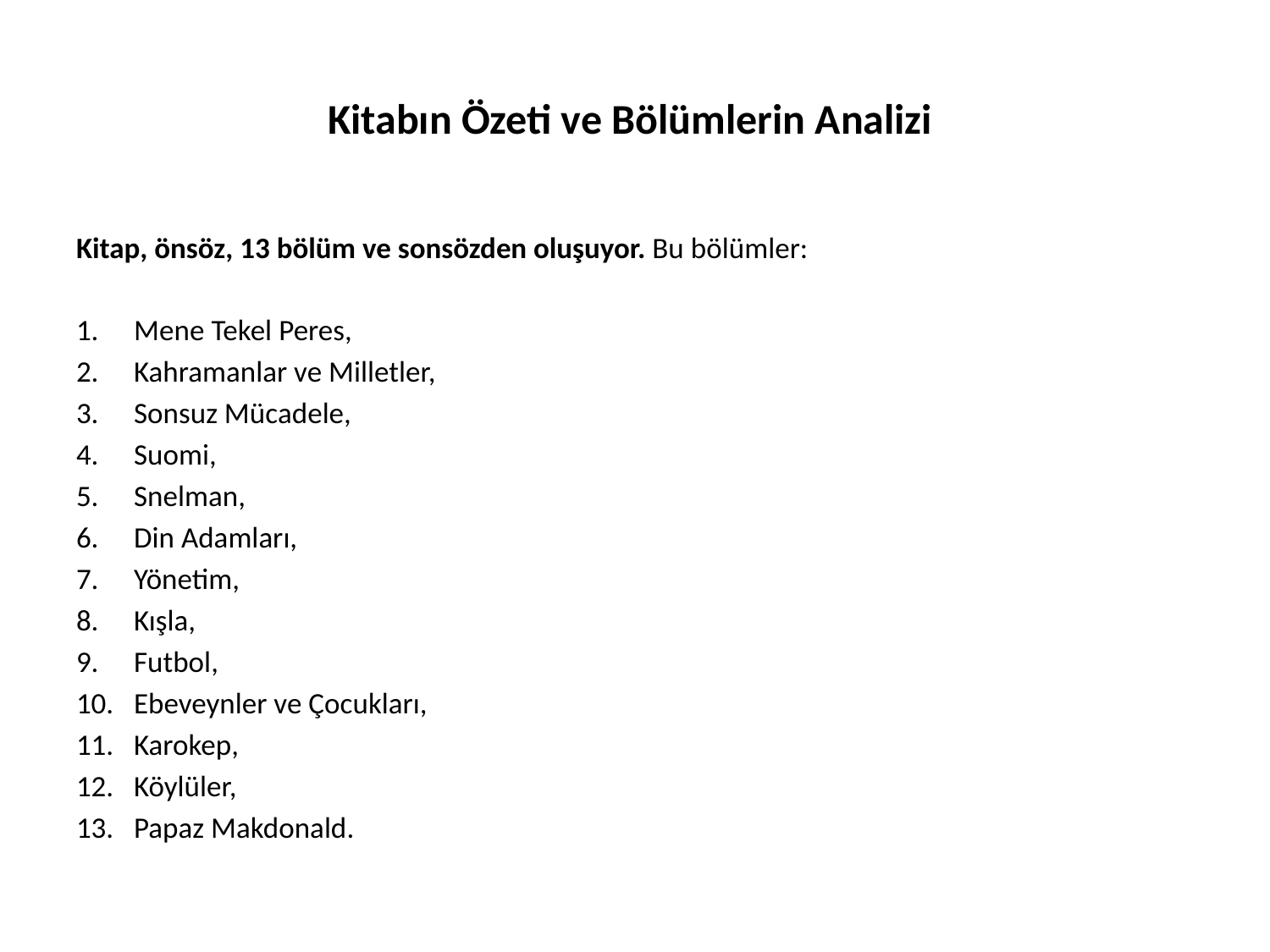

# Kitabın Özeti ve Bölümlerin Analizi
Kitap, önsöz, 13 bölüm ve sonsözden oluşuyor. Bu bölümler:

Mene Tekel Peres,
Kahramanlar ve Milletler,
Sonsuz Mücadele,
Suomi,
Snelman,
Din Adamları,
Yönetim,
Kışla,
Futbol,
Ebeveynler ve Çocukları,
Karokep,
Köylüler,
Papaz Makdonald.